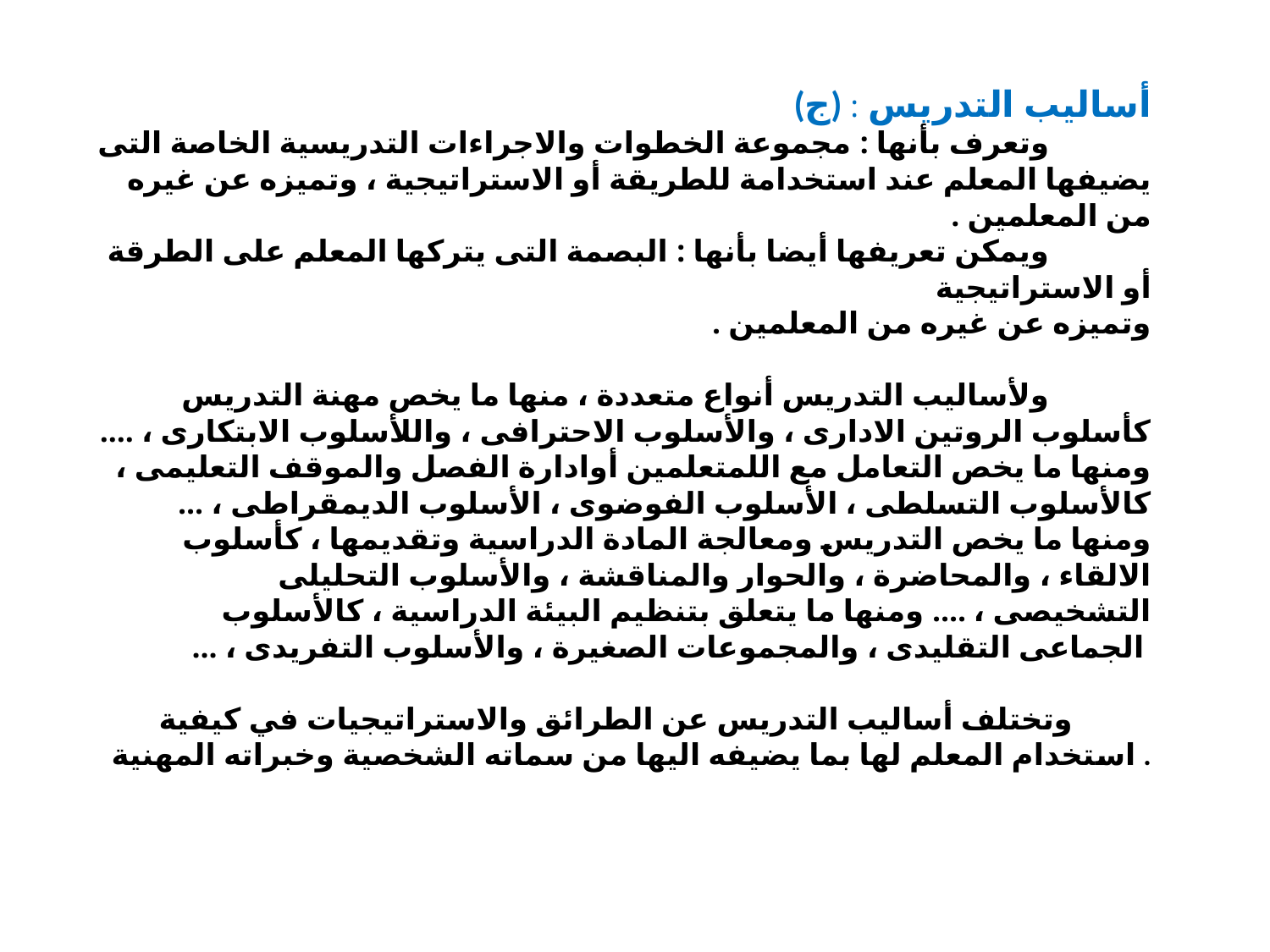

# (ج) أساليب التدريس : وتعرف بأنها : مجموعة الخطوات والاجراءات التدريسية الخاصة التى يضيفها المعلم عند استخدامة للطريقة أو الاستراتيجية ، وتميزه عن غيره من المعلمين . ويمكن تعريفها أيضا بأنها : البصمة التى يتركها المعلم على الطرقة أو الاستراتيجية وتميزه عن غيره من المعلمين . ولأساليب التدريس أنواع متعددة ، منها ما يخص مهنة التدريس كأسلوب الروتين الادارى ، والأسلوب الاحترافى ، واللأسلوب الابتكارى ، .... ومنها ما يخص التعامل مع اللمتعلمين أوادارة الفصل والموقف التعليمى ، كالأسلوب التسلطى ، الأسلوب الفوضوى ، الأسلوب الديمقراطى ، ... ومنها ما يخص التدريس ومعالجة المادة الدراسية وتقديمها ، كأسلوب الالقاء ، والمحاضرة ، والحوار والمناقشة ، والأسلوب التحليلى التشخيصى ، .... ومنها ما يتعلق بتنظيم البيئة الدراسية ، كالأسلوب الجماعى التقليدى ، والمجموعات الصغيرة ، والأسلوب التفريدى ، ... وتختلف أساليب التدريس عن الطرائق والاستراتيجيات في كيفية استخدام المعلم لها بما يضيفه اليها من سماته الشخصية وخبراته المهنية .